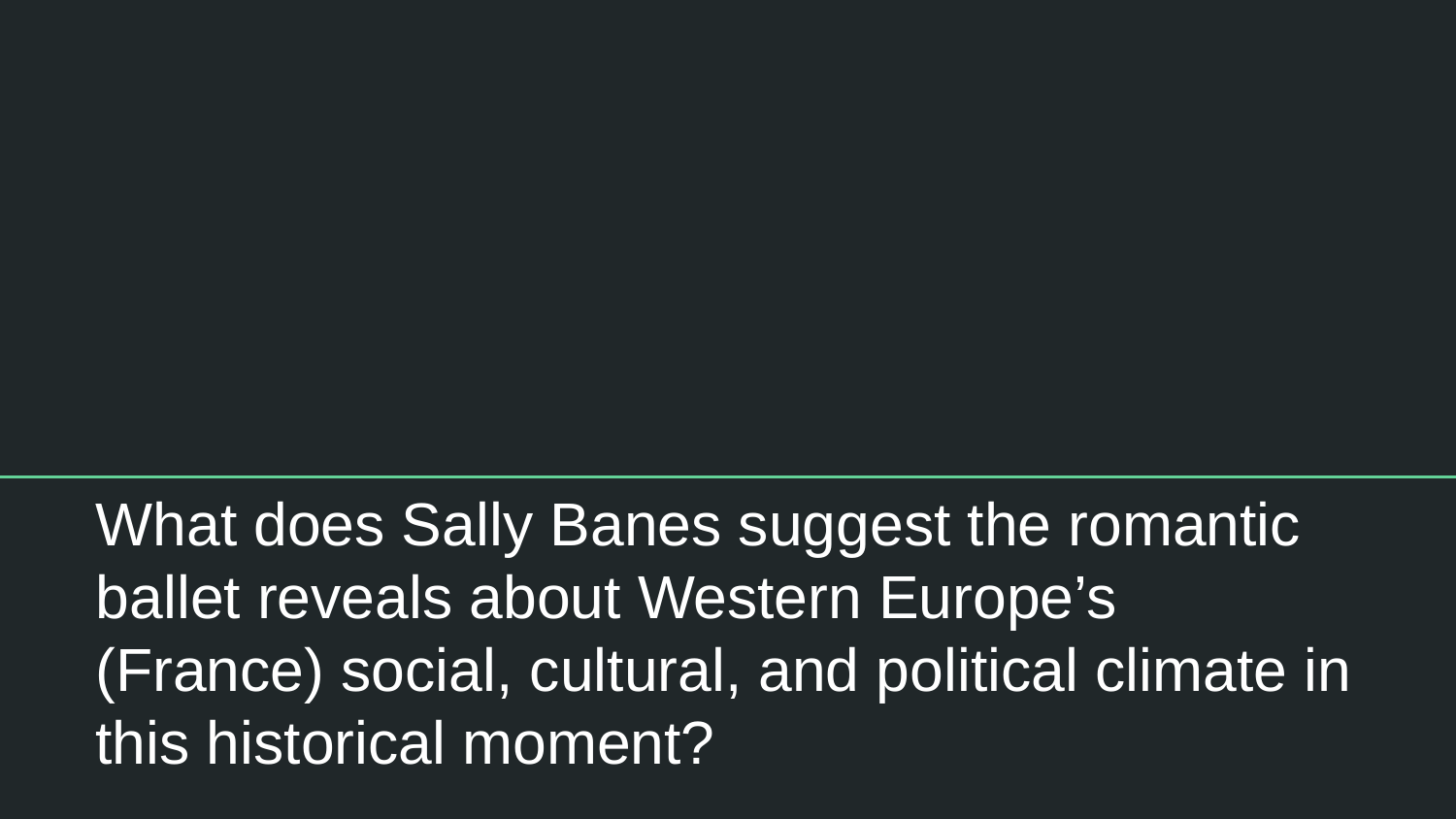

# What does Sally Banes suggest the romantic ballet reveals about Western Europe’s (France) social, cultural, and political climate in this historical moment?